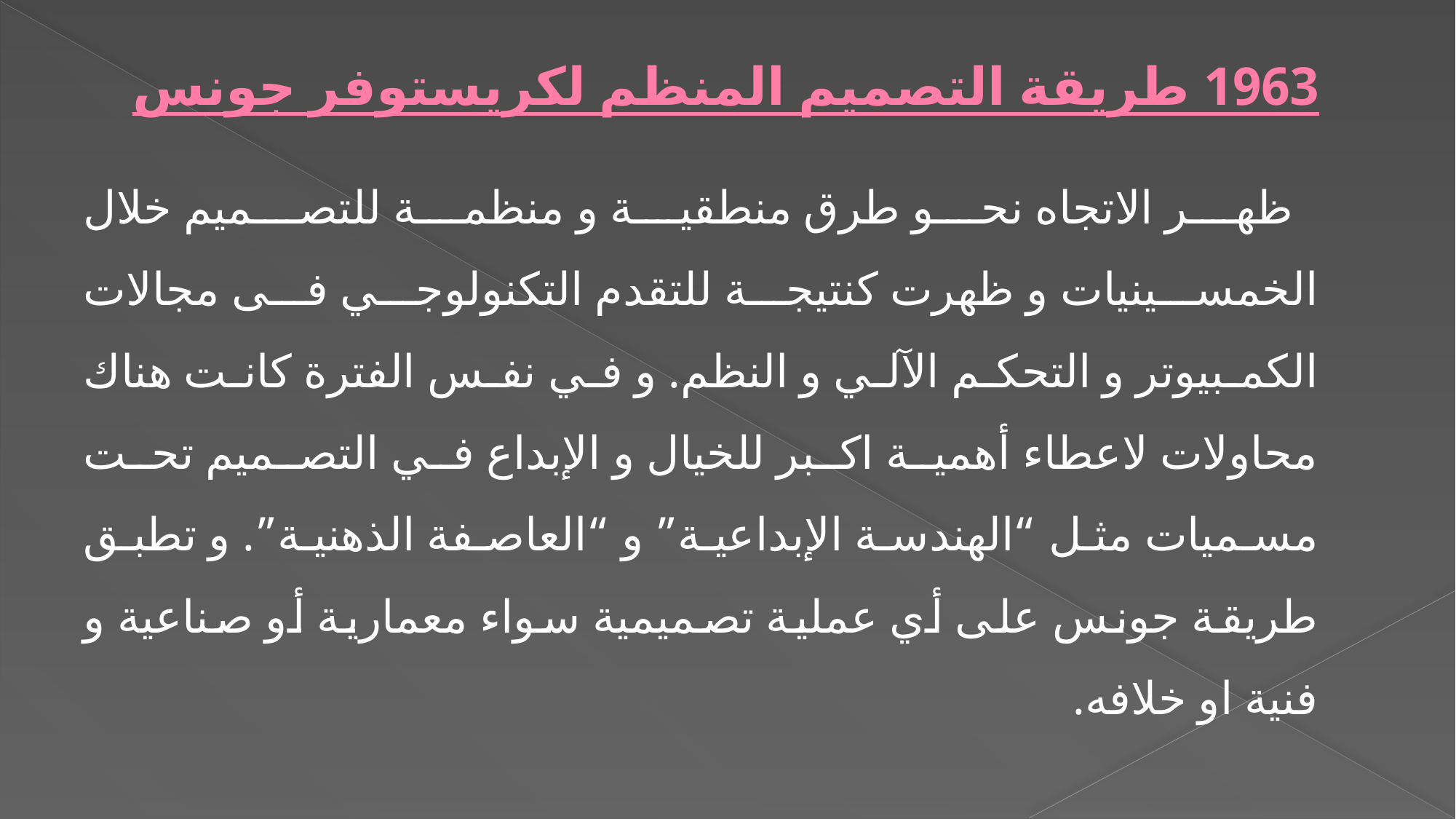

# 1963 طريقة التصميم المنظم لكريستوفر جونس
      ظهر الاتجاه نحو طرق منطقية و منظمة للتصميم خلال الخمسينيات و ظهرت كنتيجة للتقدم التكنولوجي فى مجالات الكمبيوتر و التحكم الآلي و النظم. و في نفس الفترة كانت هناك محاولات لاعطاء أهمية اكبر للخيال و الإبداع في التصميم تحت مسميات مثل “الهندسة الإبداعية” و “العاصفة الذهنية”. و تطبق طريقة جونس على أي عملية تصميمية سواء معمارية أو صناعية و فنية او خلافه.